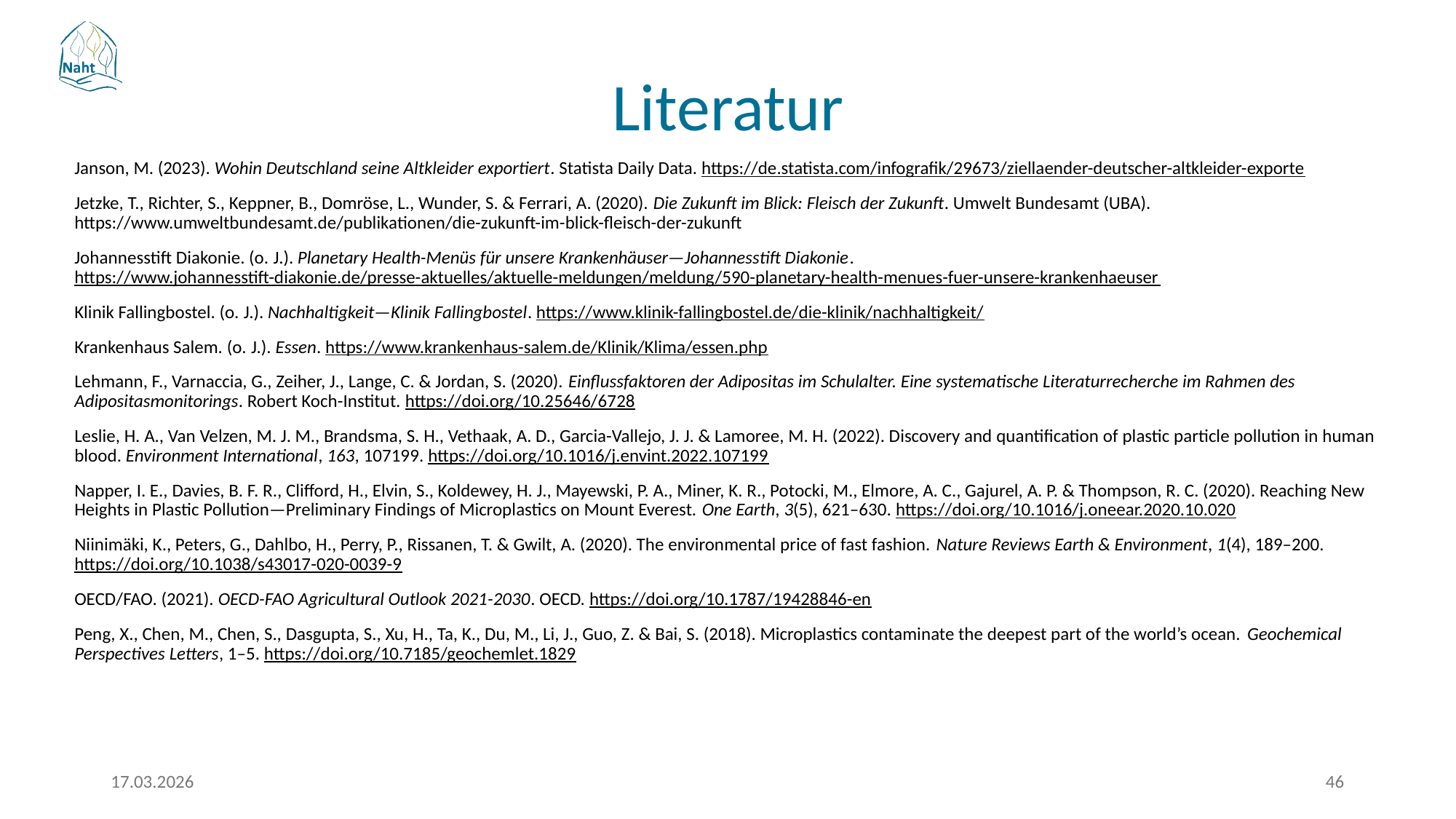

# Literatur
Janson, M. (2023). Wohin Deutschland seine Altkleider exportiert. Statista Daily Data. https://de.statista.com/infografik/29673/ziellaender-deutscher-altkleider-exporte
Jetzke, T., Richter, S., Keppner, B., Domröse, L., Wunder, S. & Ferrari, A. (2020). Die Zukunft im Blick: Fleisch der Zukunft. Umwelt Bundesamt (UBA). https://www.umweltbundesamt.de/publikationen/die-zukunft-im-blick-fleisch-der-zukunft
Johannesstift Diakonie. (o. J.). Planetary Health-Menüs für unsere Krankenhäuser—Johannesstift Diakonie. https://www.johannesstift-diakonie.de/presse-aktuelles/aktuelle-meldungen/meldung/590-planetary-health-menues-fuer-unsere-krankenhaeuser
Klinik Fallingbostel. (o. J.). Nachhaltigkeit—Klinik Fallingbostel. https://www.klinik-fallingbostel.de/die-klinik/nachhaltigkeit/
Krankenhaus Salem. (o. J.). Essen. https://www.krankenhaus-salem.de/Klinik/Klima/essen.php
Lehmann, F., Varnaccia, G., Zeiher, J., Lange, C. & Jordan, S. (2020). Einflussfaktoren der Adipositas im Schulalter. Eine systematische Literaturrecherche im Rahmen des Adipositasmonitorings. Robert Koch-Institut. https://doi.org/10.25646/6728
Leslie, H. A., Van Velzen, M. J. M., Brandsma, S. H., Vethaak, A. D., Garcia-Vallejo, J. J. & Lamoree, M. H. (2022). Discovery and quantification of plastic particle pollution in human blood. Environment International, 163, 107199. https://doi.org/10.1016/j.envint.2022.107199
Napper, I. E., Davies, B. F. R., Clifford, H., Elvin, S., Koldewey, H. J., Mayewski, P. A., Miner, K. R., Potocki, M., Elmore, A. C., Gajurel, A. P. & Thompson, R. C. (2020). Reaching New Heights in Plastic Pollution—Preliminary Findings of Microplastics on Mount Everest. One Earth, 3(5), 621–630. https://doi.org/10.1016/j.oneear.2020.10.020
Niinimäki, K., Peters, G., Dahlbo, H., Perry, P., Rissanen, T. & Gwilt, A. (2020). The environmental price of fast fashion. Nature Reviews Earth & Environment, 1(4), 189–200. https://doi.org/10.1038/s43017-020-0039-9
OECD/FAO. (2021). OECD-FAO Agricultural Outlook 2021-2030. OECD. https://doi.org/10.1787/19428846-en
Peng, X., Chen, M., Chen, S., Dasgupta, S., Xu, H., Ta, K., Du, M., Li, J., Guo, Z. & Bai, S. (2018). Microplastics contaminate the deepest part of the world’s ocean. Geochemical Perspectives Letters, 1–5. https://doi.org/10.7185/geochemlet.1829
17.03.2026
46